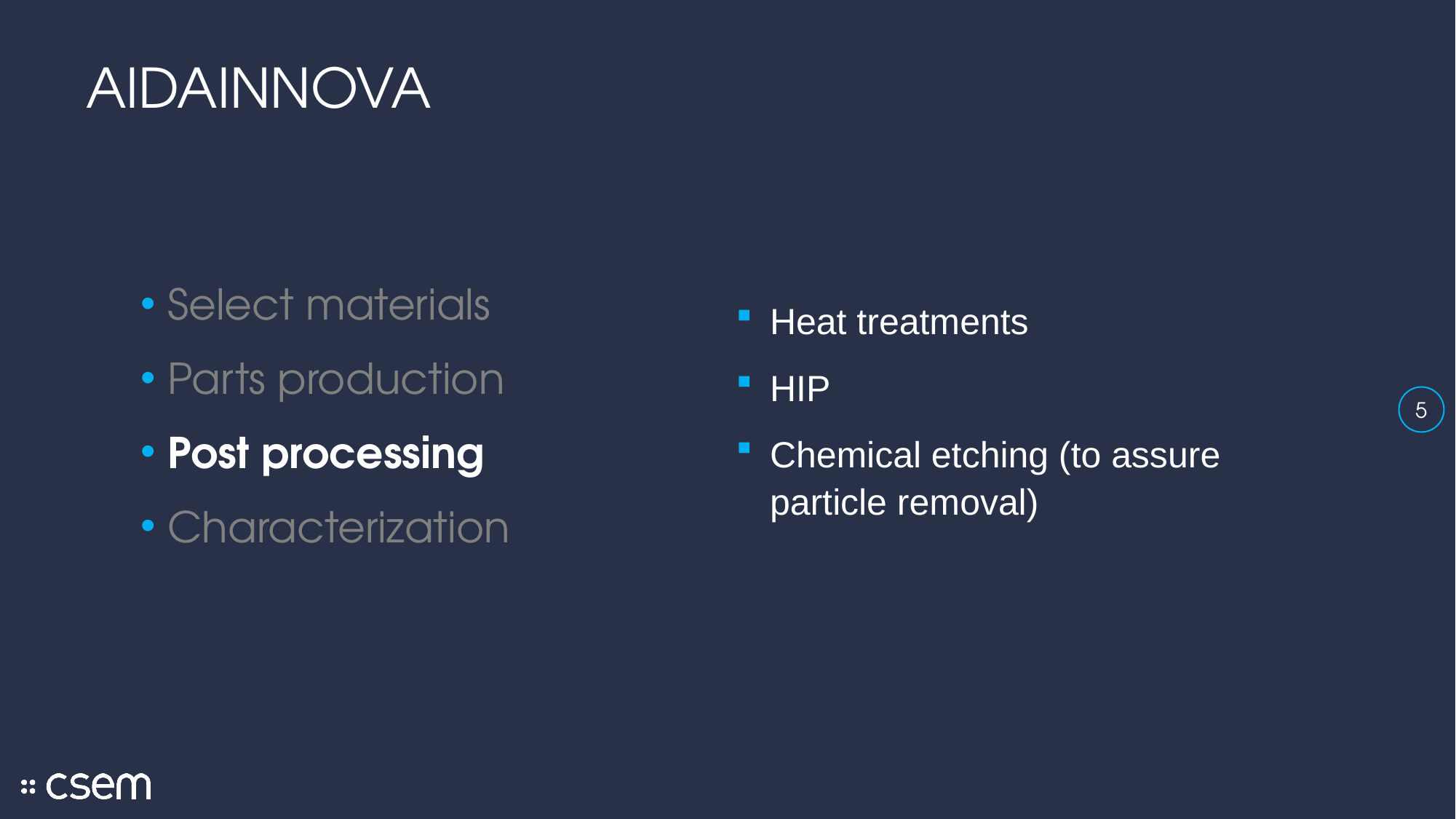

# AIDAINNOVA

Select materials
Parts production
Post processing
Characterization

Heat treatments
HIP
Chemical etching (to assure particle removal)